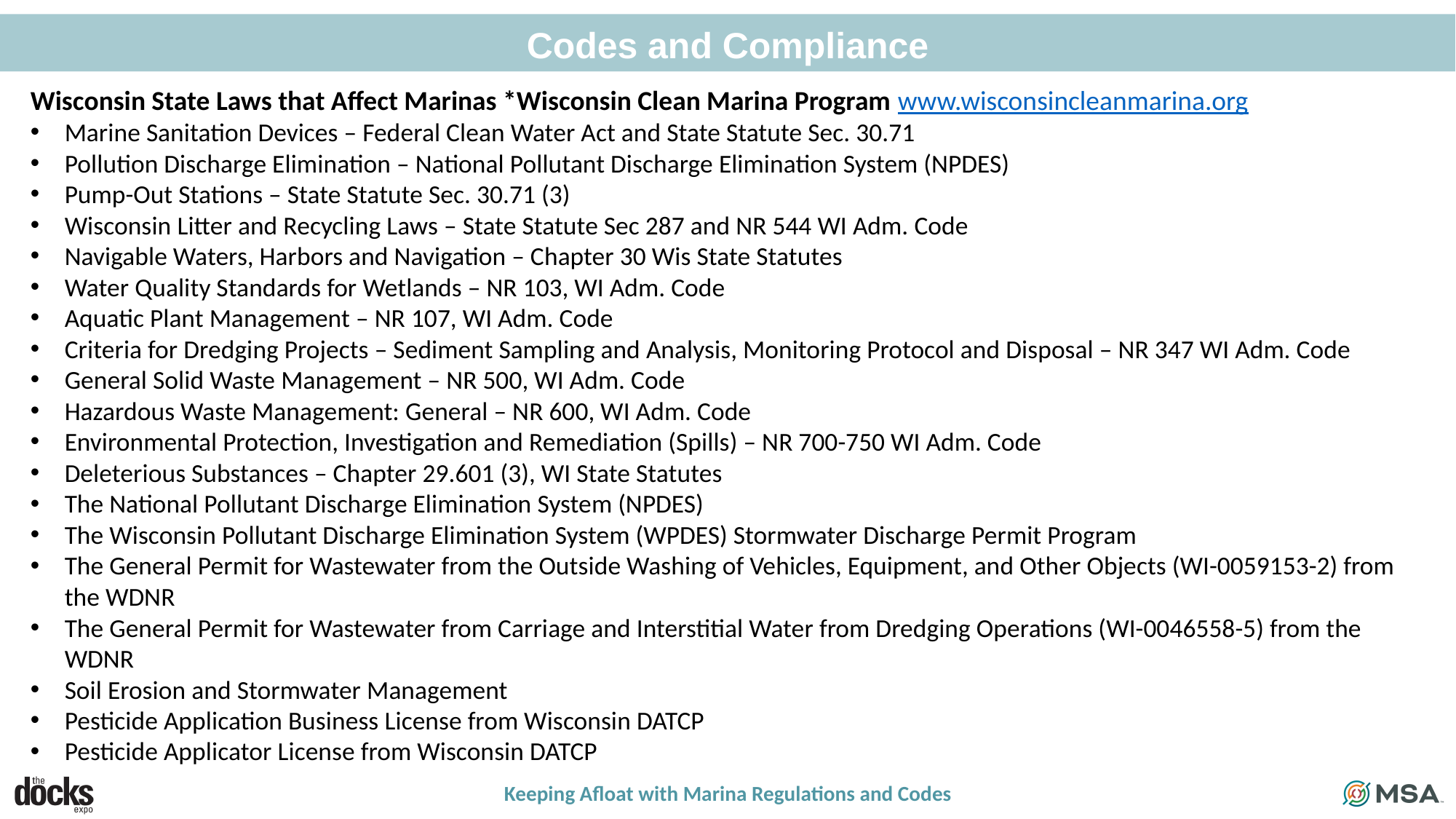

Codes and Compliance
Wisconsin State Laws that Affect Marinas *Wisconsin Clean Marina Program www.wisconsincleanmarina.org
Marine Sanitation Devices – Federal Clean Water Act and State Statute Sec. 30.71
Pollution Discharge Elimination – National Pollutant Discharge Elimination System (NPDES)
Pump-Out Stations – State Statute Sec. 30.71 (3)
Wisconsin Litter and Recycling Laws – State Statute Sec 287 and NR 544 WI Adm. Code
Navigable Waters, Harbors and Navigation – Chapter 30 Wis State Statutes
Water Quality Standards for Wetlands – NR 103, WI Adm. Code
Aquatic Plant Management – NR 107, WI Adm. Code
Criteria for Dredging Projects – Sediment Sampling and Analysis, Monitoring Protocol and Disposal – NR 347 WI Adm. Code
General Solid Waste Management – NR 500, WI Adm. Code
Hazardous Waste Management: General – NR 600, WI Adm. Code
Environmental Protection, Investigation and Remediation (Spills) – NR 700-750 WI Adm. Code
Deleterious Substances – Chapter 29.601 (3), WI State Statutes
The National Pollutant Discharge Elimination System (NPDES)
The Wisconsin Pollutant Discharge Elimination System (WPDES) Stormwater Discharge Permit Program
The General Permit for Wastewater from the Outside Washing of Vehicles, Equipment, and Other Objects (WI-0059153-2) from the WDNR
The General Permit for Wastewater from Carriage and Interstitial Water from Dredging Operations (WI-0046558-5) from the WDNR
Soil Erosion and Stormwater Management
Pesticide Application Business License from Wisconsin DATCP
Pesticide Applicator License from Wisconsin DATCP